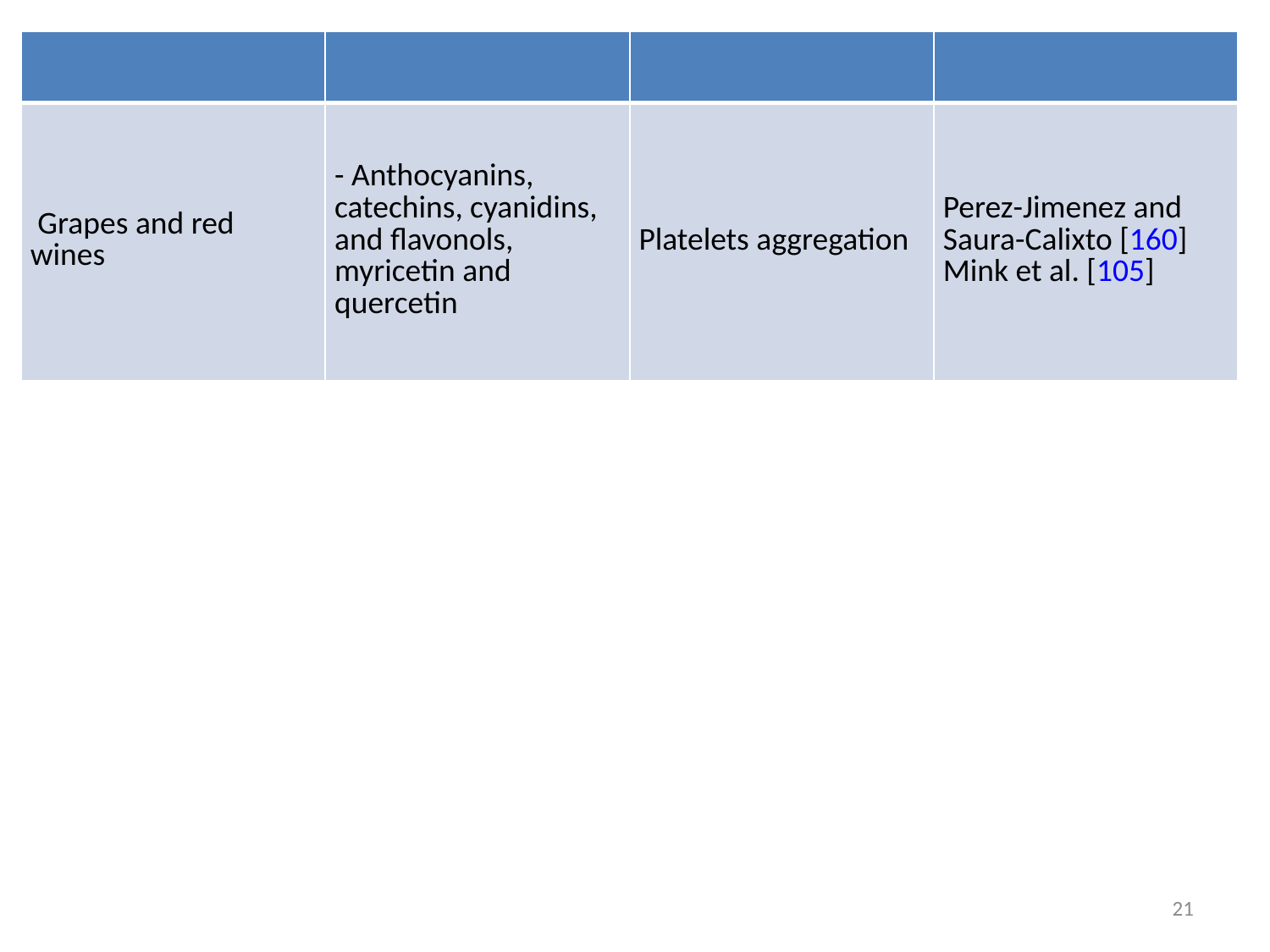

|  |  |  |  |
| --- | --- | --- | --- |
| Grapes and red wines | - Anthocyanins, catechins, cyanidins, and flavonols, myricetin and quercetin | Platelets aggregation | Perez-Jimenez and Saura-Calixto [160] Mink et al. [105] |
#
21